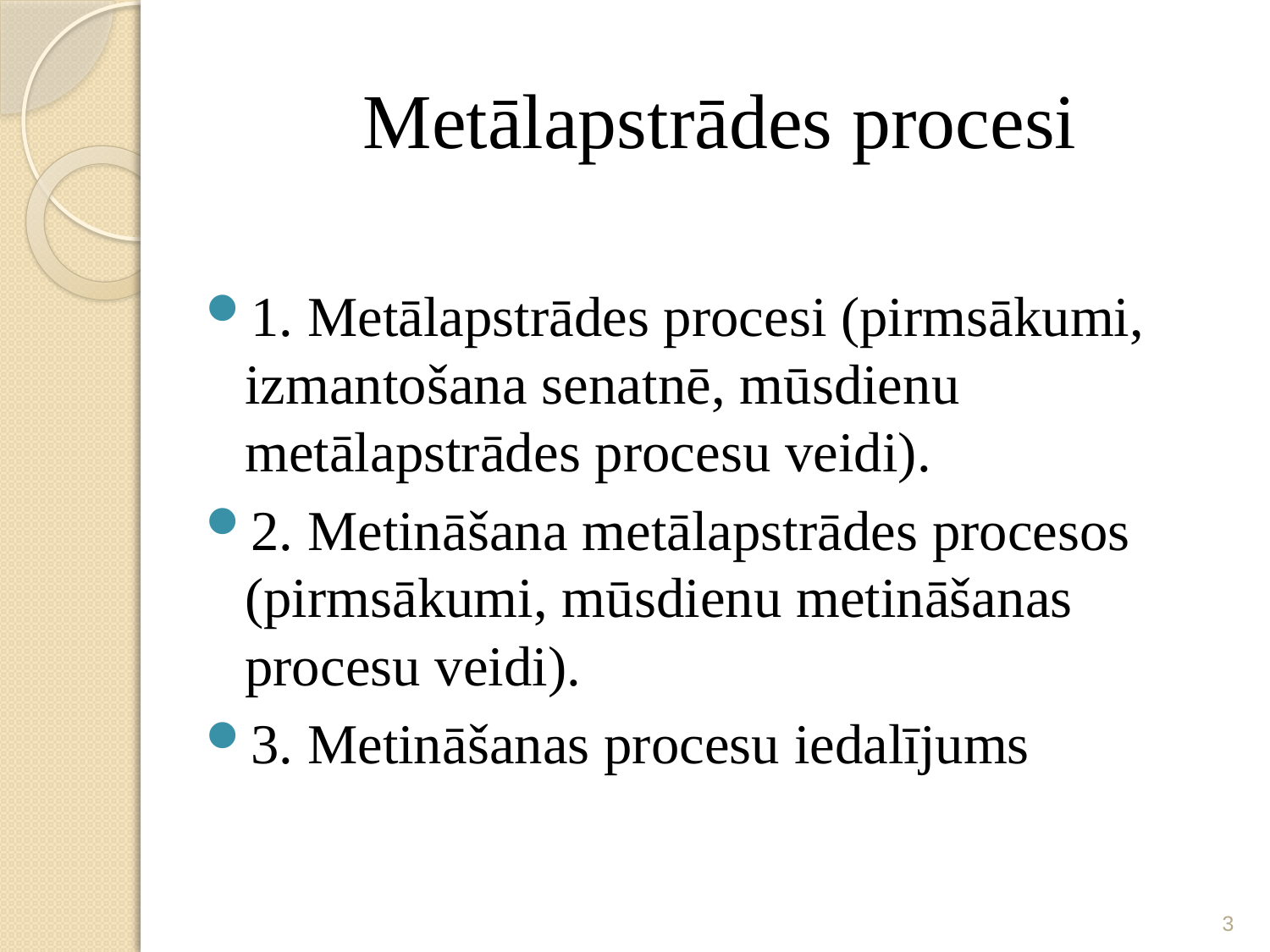

# Metālapstrādes procesi
1. Metālapstrādes procesi (pirmsākumi,  izmantošana senatnē, mūsdienu metālapstrādes procesu veidi).
2. Metināšana metālapstrādes procesos (pirmsākumi, mūsdienu metināšanas procesu veidi).
3. Metināšanas procesu iedalījums

3